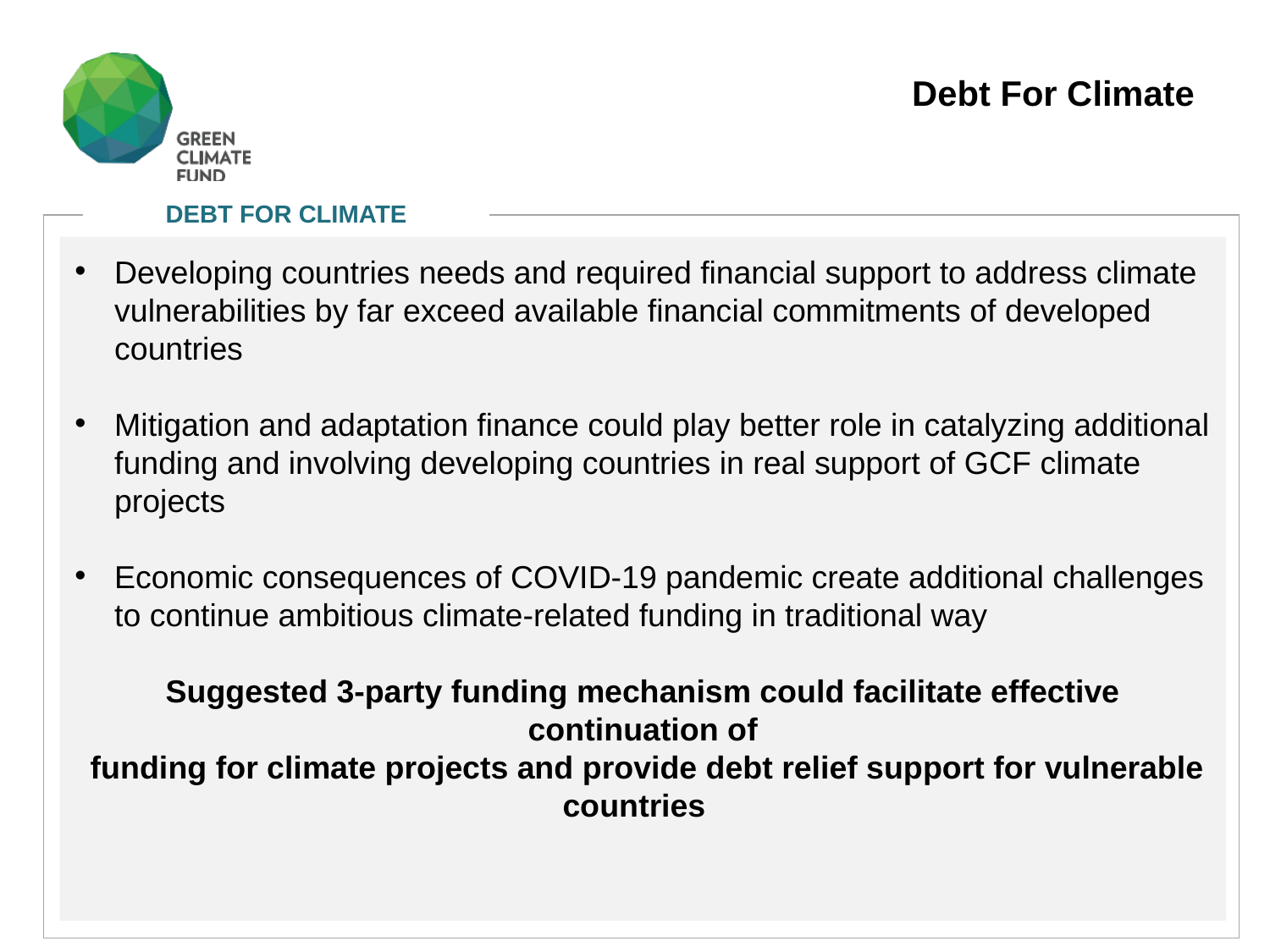

Debt For Climate
DEBT FOR CLIMATE

Developing countries needs and required financial support to address climate vulnerabilities by far exceed available financial commitments of developed countries

Mitigation and adaptation finance could play better role in catalyzing additional funding and involving developing countries in real support of GCF climate projects

Economic consequences of COVID-19 pandemic create additional challenges to continue ambitious climate-related funding in traditional way

Suggested 3-party funding mechanism could facilitate effective continuation of
 funding for climate projects and provide debt relief support for vulnerable countries